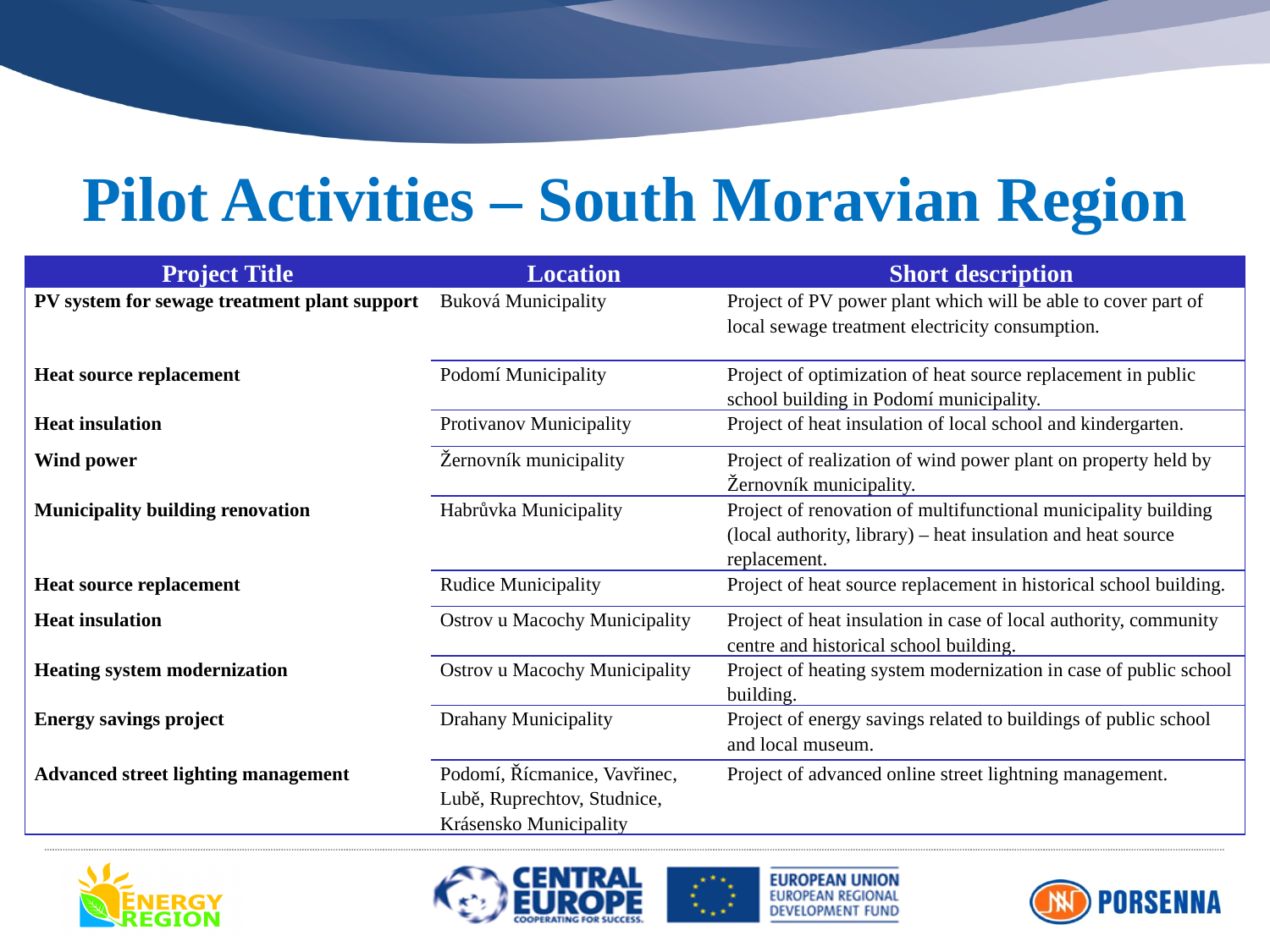

# Pilot Activities – South Moravian Region
| Project Title | Location | Short description |
| --- | --- | --- |
| PV system for sewage treatment plant support | Buková Municipality | Project of PV power plant which will be able to cover part of local sewage treatment electricity consumption. |
| Heat source replacement | Podomí Municipality | Project of optimization of heat source replacement in public school building in Podomí municipality. |
| Heat insulation | Protivanov Municipality | Project of heat insulation of local school and kindergarten. |
| Wind power | Žernovník municipality | Project of realization of wind power plant on property held by Žernovník municipality. |
| Municipality building renovation | Habrůvka Municipality | Project of renovation of multifunctional municipality building (local authority, library) – heat insulation and heat source replacement. |
| Heat source replacement | Rudice Municipality | Project of heat source replacement in historical school building. |
| Heat insulation | Ostrov u Macochy Municipality | Project of heat insulation in case of local authority, community centre and historical school building. |
| Heating system modernization | Ostrov u Macochy Municipality | Project of heating system modernization in case of public school building. |
| Energy savings project | Drahany Municipality | Project of energy savings related to buildings of public school and local museum. |
| Advanced street lighting management | Podomí, Řícmanice, Vavřinec, Lubě, Ruprechtov, Studnice, Krásensko Municipality | Project of advanced online street lightning management. |